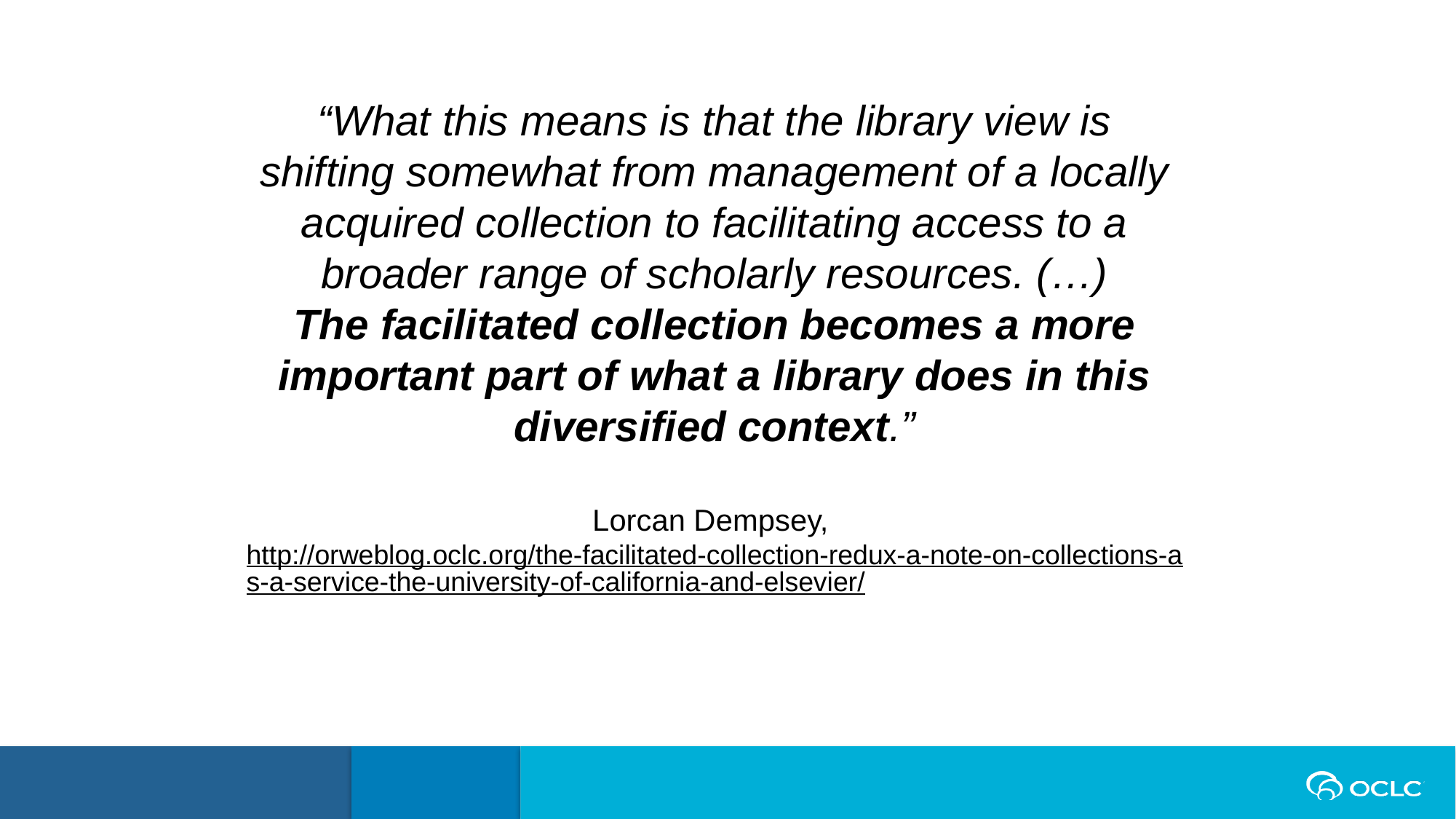

“What this means is that the library view is shifting somewhat from management of a locally acquired collection to facilitating access to a broader range of scholarly resources. (…)
The facilitated collection becomes a more important part of what a library does in this diversified context.”

Lorcan Dempsey,
http://orweblog.oclc.org/the-facilitated-collection-redux-a-note-on-collections-as-a-service-the-university-of-california-and-elsevier/